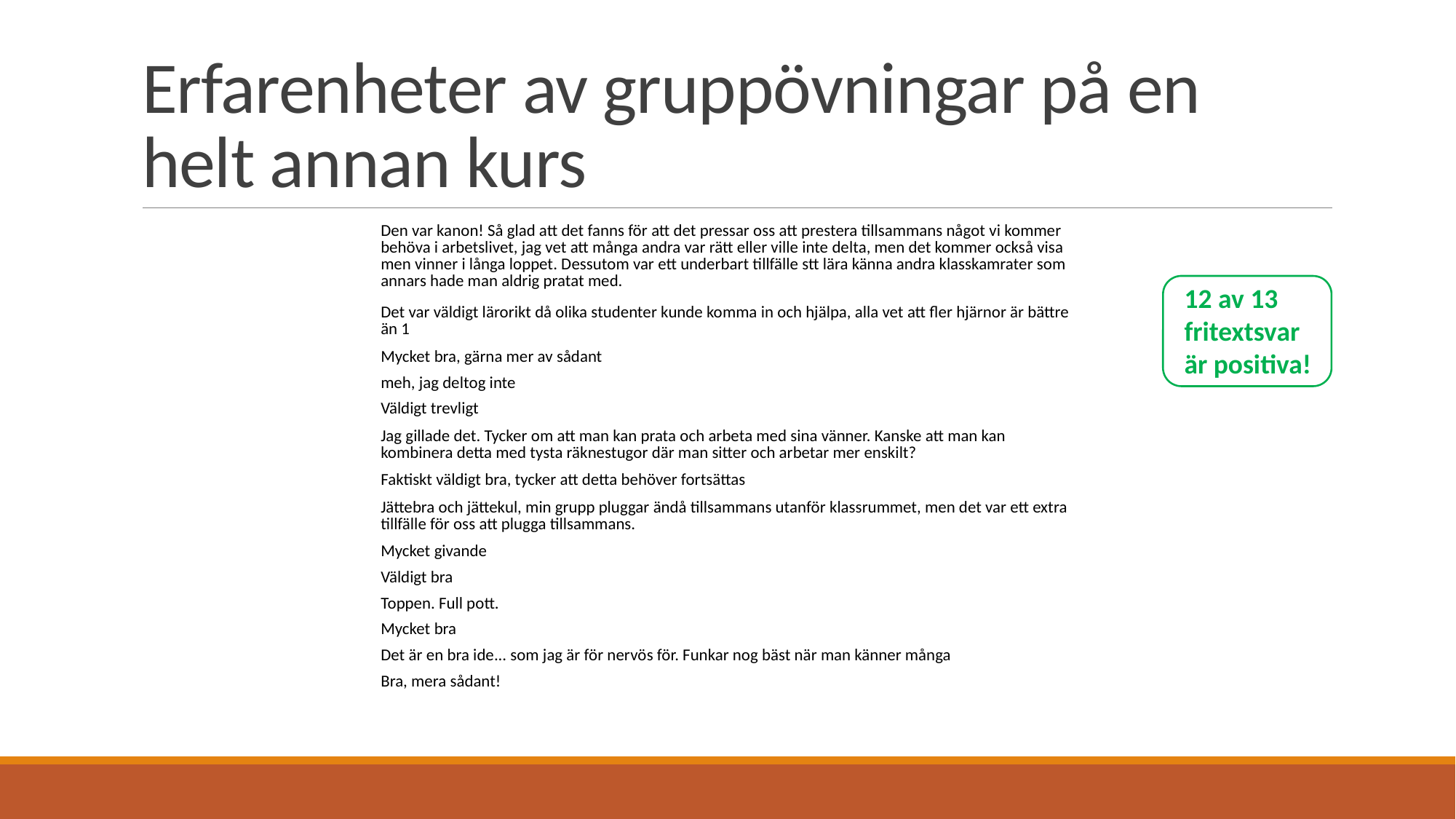

# Erfarenheter av gruppövningar på en helt annan kurs

| Den var kanon! Så glad att det fanns för att det pressar oss att prestera tillsammans något vi kommer behöva i arbetslivet, jag vet att många andra var rätt eller ville inte delta, men det kommer också visa men vinner i långa loppet. Dessutom var ett underbart tillfälle stt lära känna andra klasskamrater som annars hade man aldrig pratat med. |
| --- |
| Det var väldigt lärorikt då olika studenter kunde komma in och hjälpa, alla vet att fler hjärnor är bättre än 1 |
| Mycket bra, gärna mer av sådant |
| meh, jag deltog inte |
| Väldigt trevligt |
| Jag gillade det. Tycker om att man kan prata och arbeta med sina vänner. Kanske att man kan kombinera detta med tysta räknestugor där man sitter och arbetar mer enskilt? |
| Faktiskt väldigt bra, tycker att detta behöver fortsättas |
| Jättebra och jättekul, min grupp pluggar ändå tillsammans utanför klassrummet, men det var ett extra tillfälle för oss att plugga tillsammans. |
| Mycket givande |
| Väldigt bra |
| Toppen. Full pott. |
| Mycket bra |
| Det är en bra ide... som jag är för nervös för. Funkar nog bäst när man känner många |
| Bra, mera sådant! |

12 av 13 fritextsvar
är positiva!